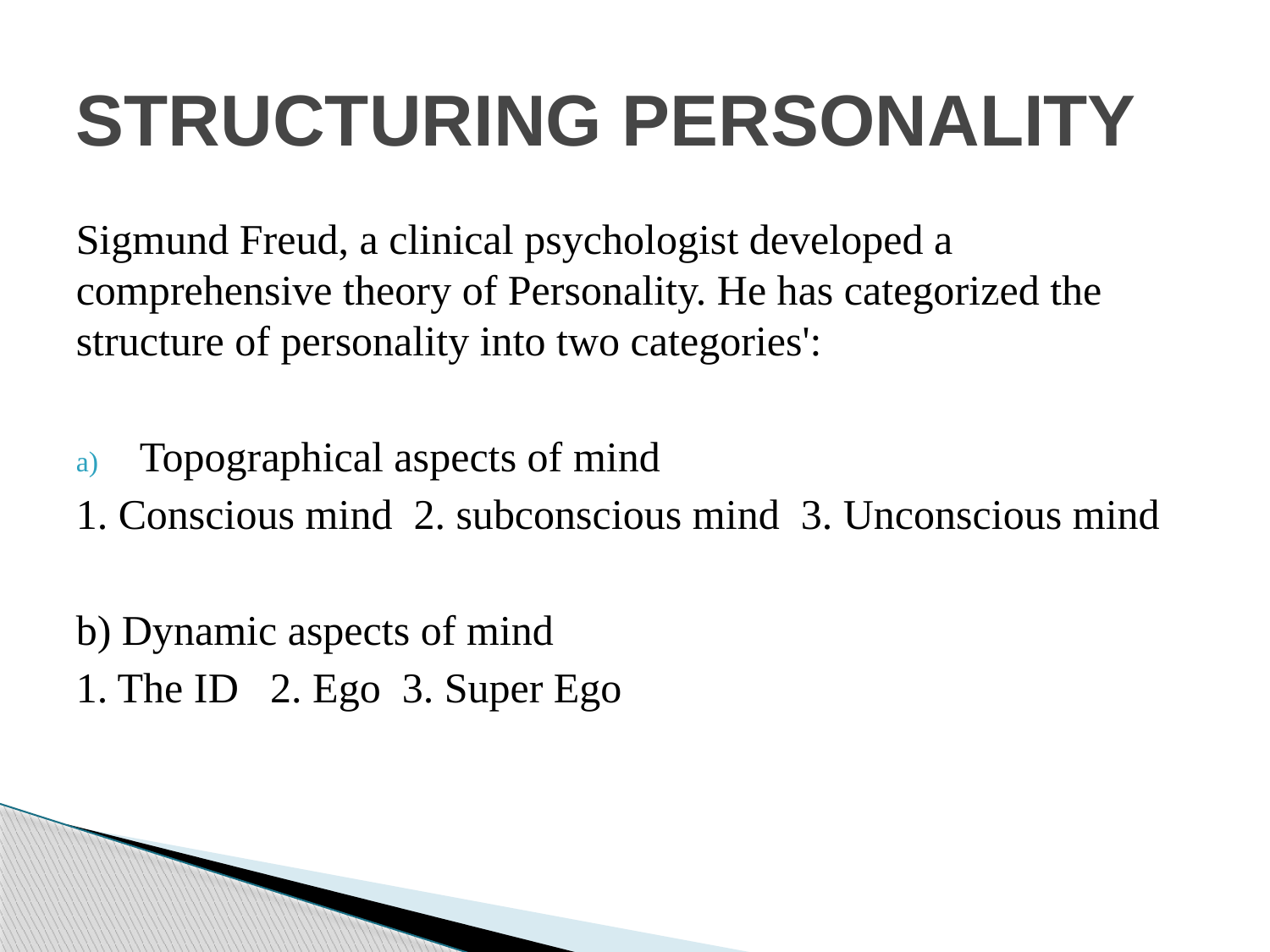

# STRUCTURING PERSONALITY
Sigmund Freud, a clinical psychologist developed a comprehensive theory of Personality. He has categorized the structure of personality into two categories':

Topographical aspects of mind
1. Conscious mind  2. subconscious mind  3. Unconscious mind

b) Dynamic aspects of mind
1. The ID   2. Ego  3. Super Ego